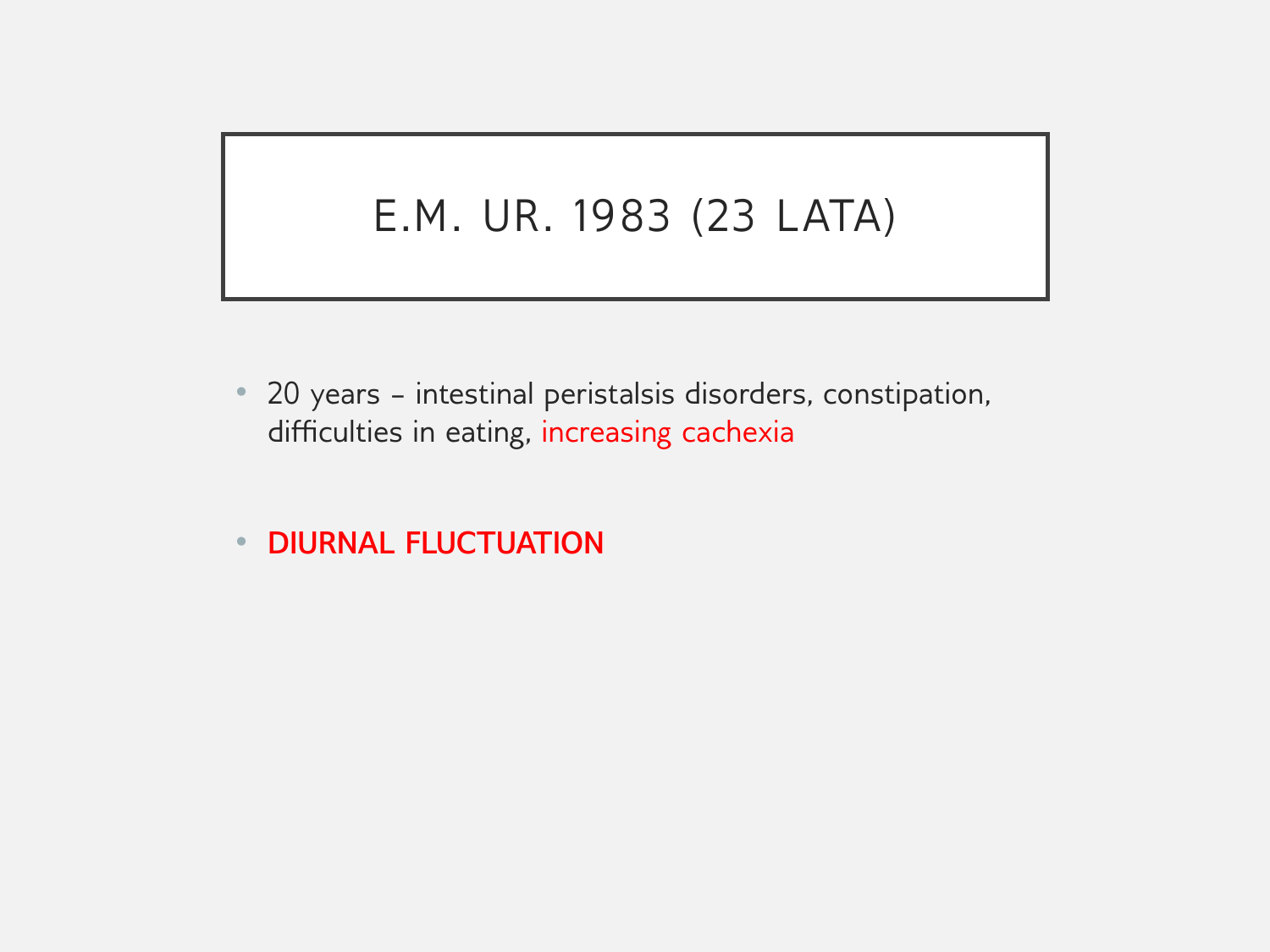

# E.M. ur. 1983 (23 lata)
20 years – intestinal peristalsis disorders, constipation, difficulties in eating, increasing cachexia

DIURNAL FLUCTUATION